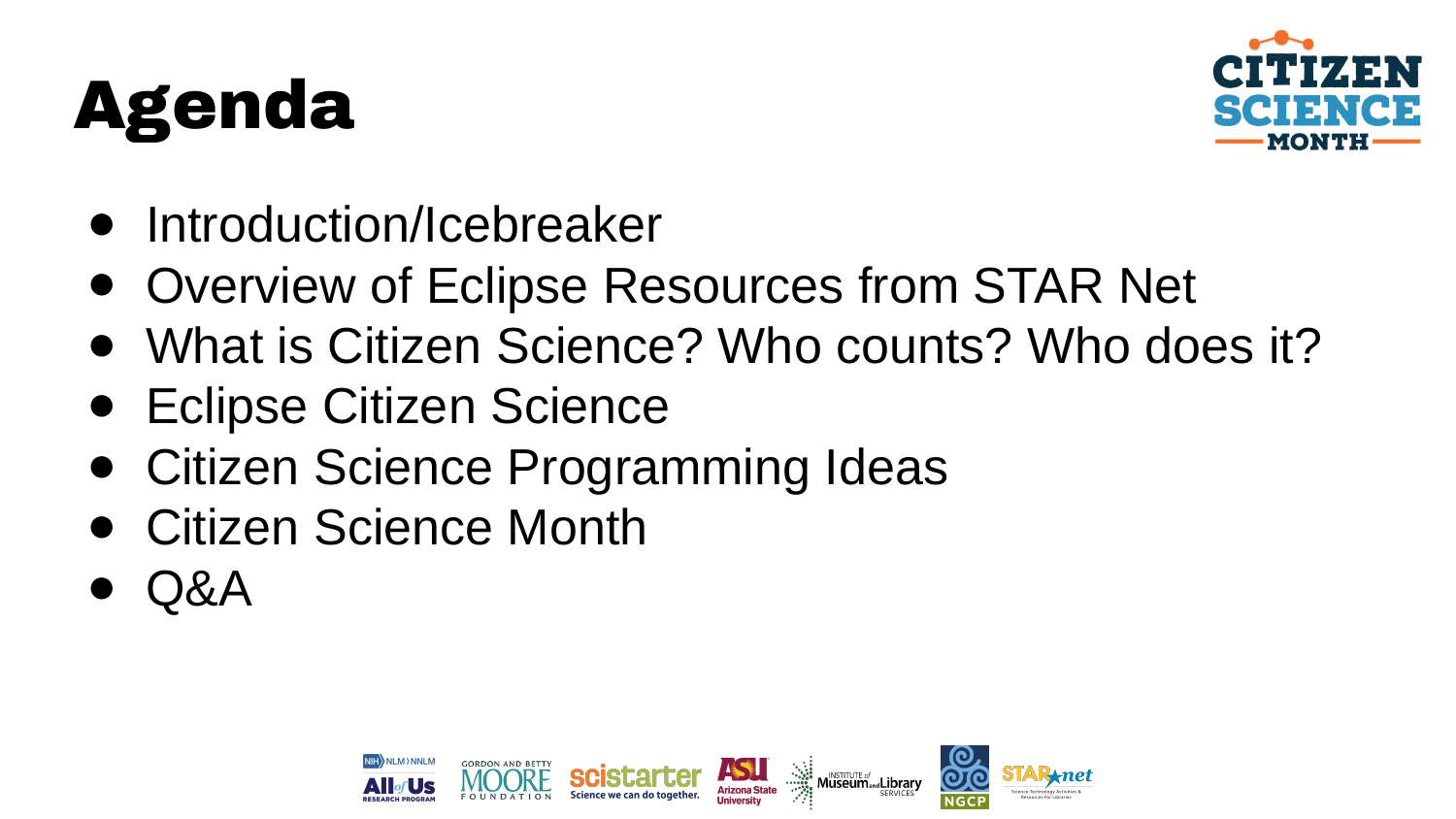

# Agenda
Introduction/Icebreaker
Overview of Eclipse Resources from STAR Net
What is Citizen Science? Who counts? Who does it?
Eclipse Citizen Science
Citizen Science Programming Ideas
Citizen Science Month
Q&A